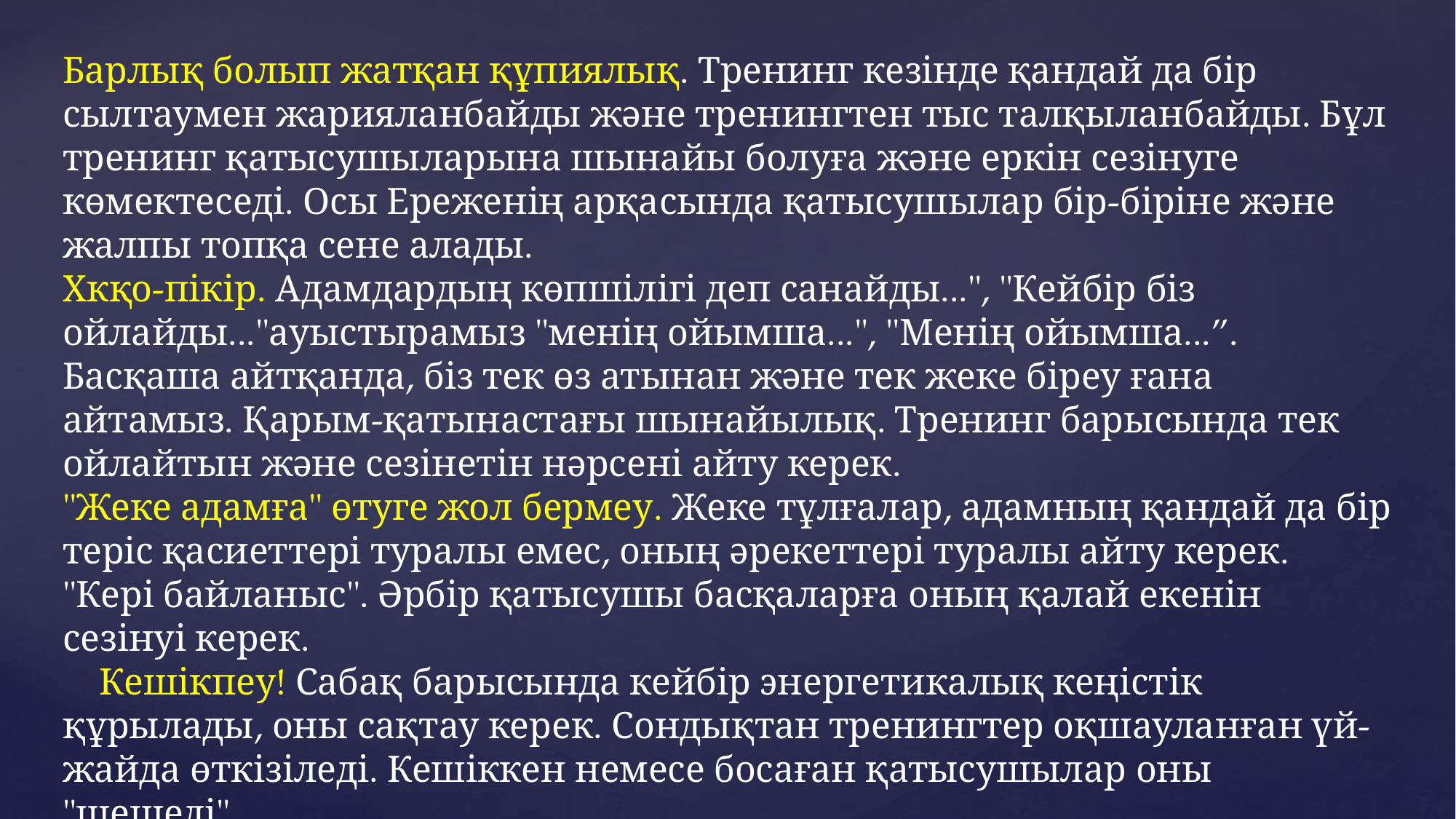

Барлық болып жатқан құпиялық. Тренинг кезінде қандай да бір сылтаумен жарияланбайды және тренингтен тыс талқыланбайды. Бұл тренинг қатысушыларына шынайы болуға және еркін сезінуге көмектеседі. Осы Ереженің арқасында қатысушылар бір-біріне және жалпы топқа сене алады.
Хкқо-пікір. Адамдардың көпшілігі деп санайды...", "Кейбір біз ойлайды..."ауыстырамыз "менің ойымша...", "Менің ойымша...”. Басқаша айтқанда, біз тек өз атынан және тек жеке біреу ғана айтамыз. Қарым-қатынастағы шынайылық. Тренинг барысында тек ойлайтын және сезінетін нәрсені айту керек.
"Жеке адамға" өтуге жол бермеу. Жеке тұлғалар, адамның қандай да бір теріс қасиеттері туралы емес, оның әрекеттері туралы айту керек.
"Кері байланыс". Әрбір қатысушы басқаларға оның қалай екенін сезінуі керек.
    Кешікпеу! Сабақ барысында кейбір энергетикалық кеңістік құрылады, оны сақтау керек. Сондықтан тренингтер оқшауланған үй-жайда өткізіледі. Кешіккен немесе босаған қатысушылар оны "шешеді".